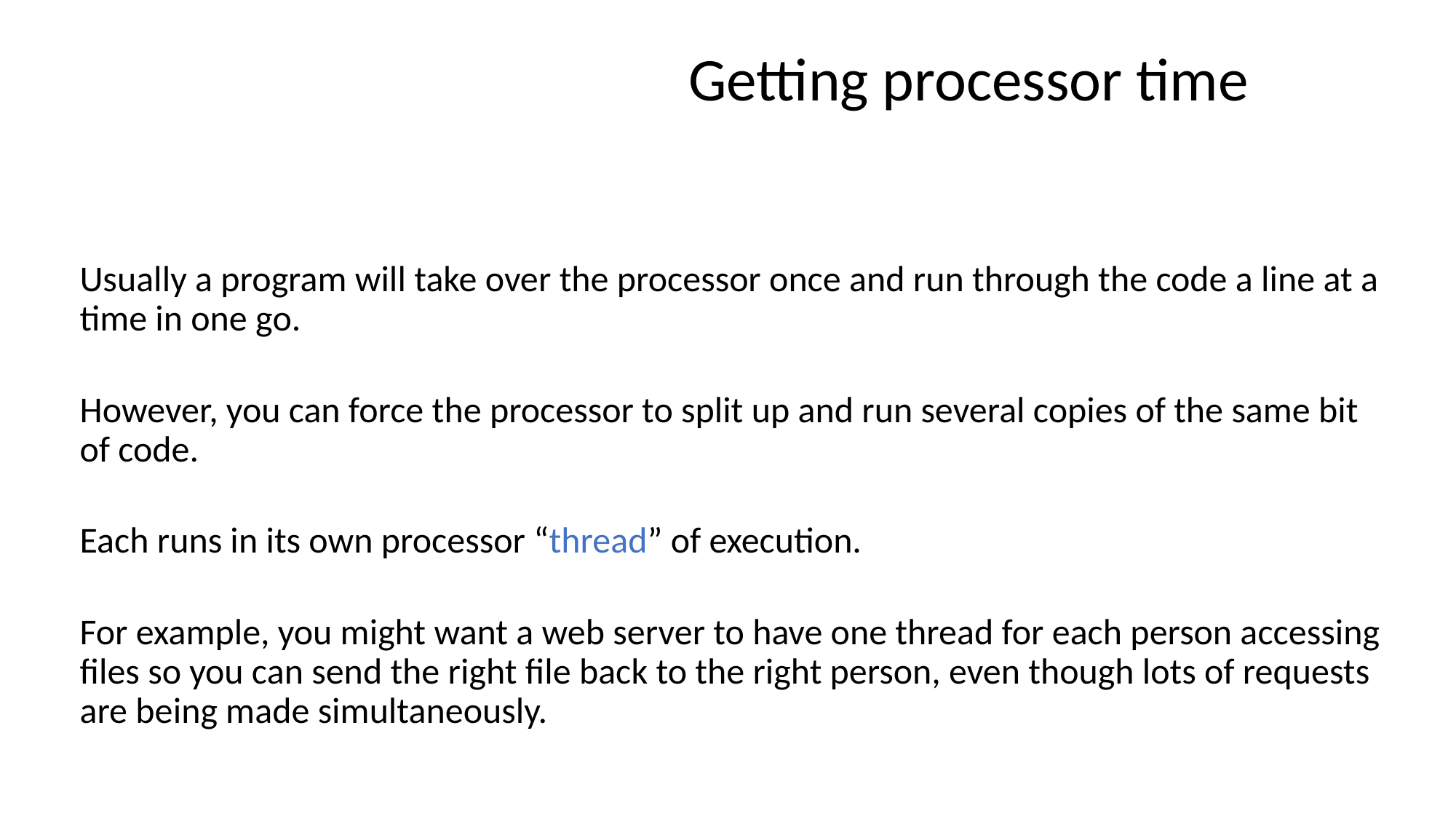

# Getting processor time
Usually a program will take over the processor once and run through the code a line at a time in one go.

However, you can force the processor to split up and run several copies of the same bit of code.

Each runs in its own processor “thread” of execution.

For example, you might want a web server to have one thread for each person accessing files so you can send the right file back to the right person, even though lots of requests are being made simultaneously.